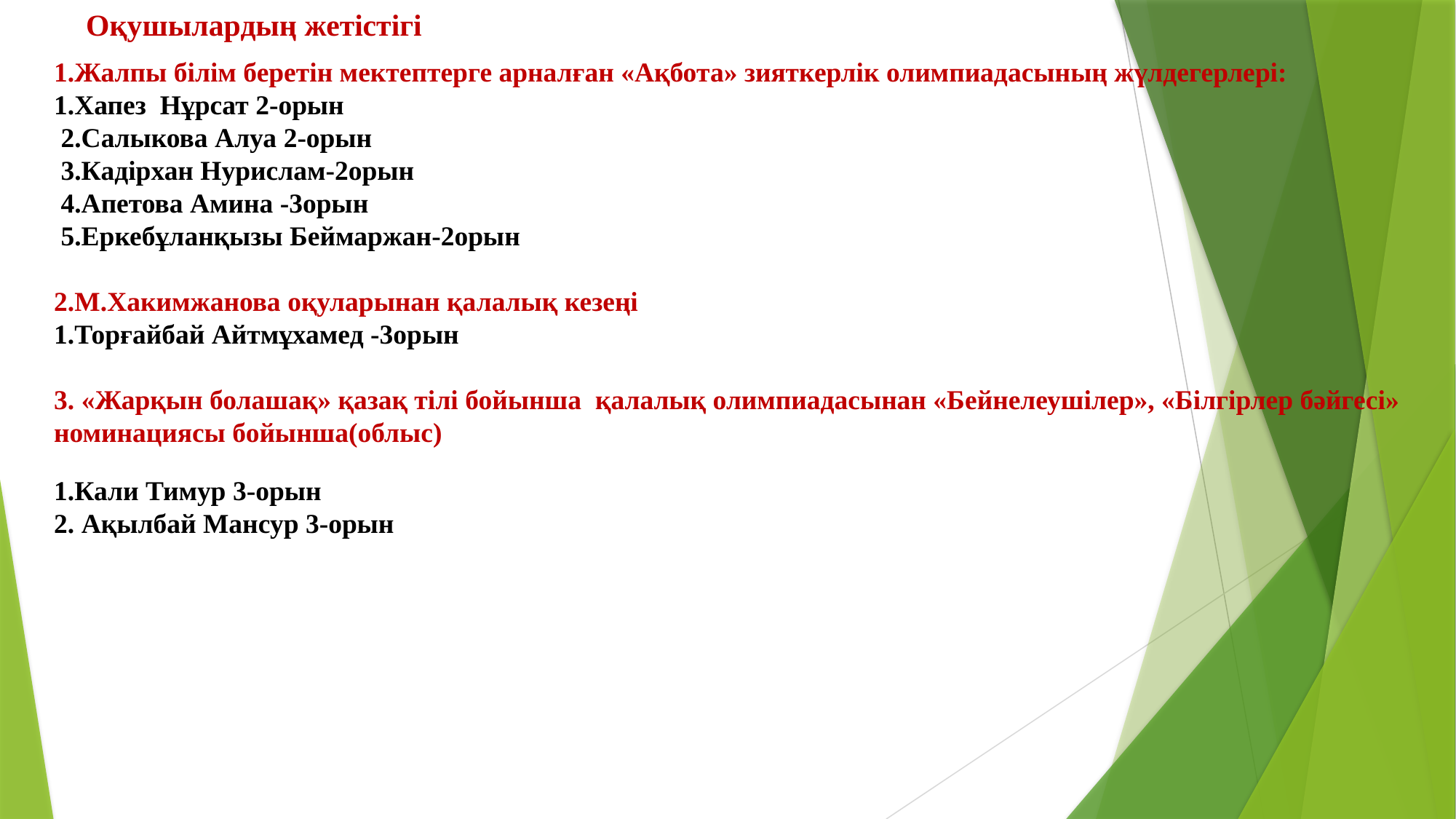

Оқушылардың жетістігі
1.Жалпы білім беретін мектептерге арналған «Ақбота» зияткерлік олимпиадасының жүлдегерлері:
1.Хапез  Нұрсат 2-орын
 2.Салыкова Алуа 2-орын
 3.Кадірхан Нурислам-2орын
 4.Апетова Амина -3орын
 5.Еркебұланқызы Беймаржан-2орын

2.М.Хакимжанова оқуларынан қалалық кезеңі
1.Торғайбай Айтмұхамед -3орын

3. «Жарқын болашақ» қазақ тілі бойынша  қалалық олимпиадасынан «Бейнелеушілер», «Білгірлер бәйгесі»  номинациясы бойынша(облыс)

1.Кали Тимур 3-орын
2. Ақылбай Мансур 3-орын